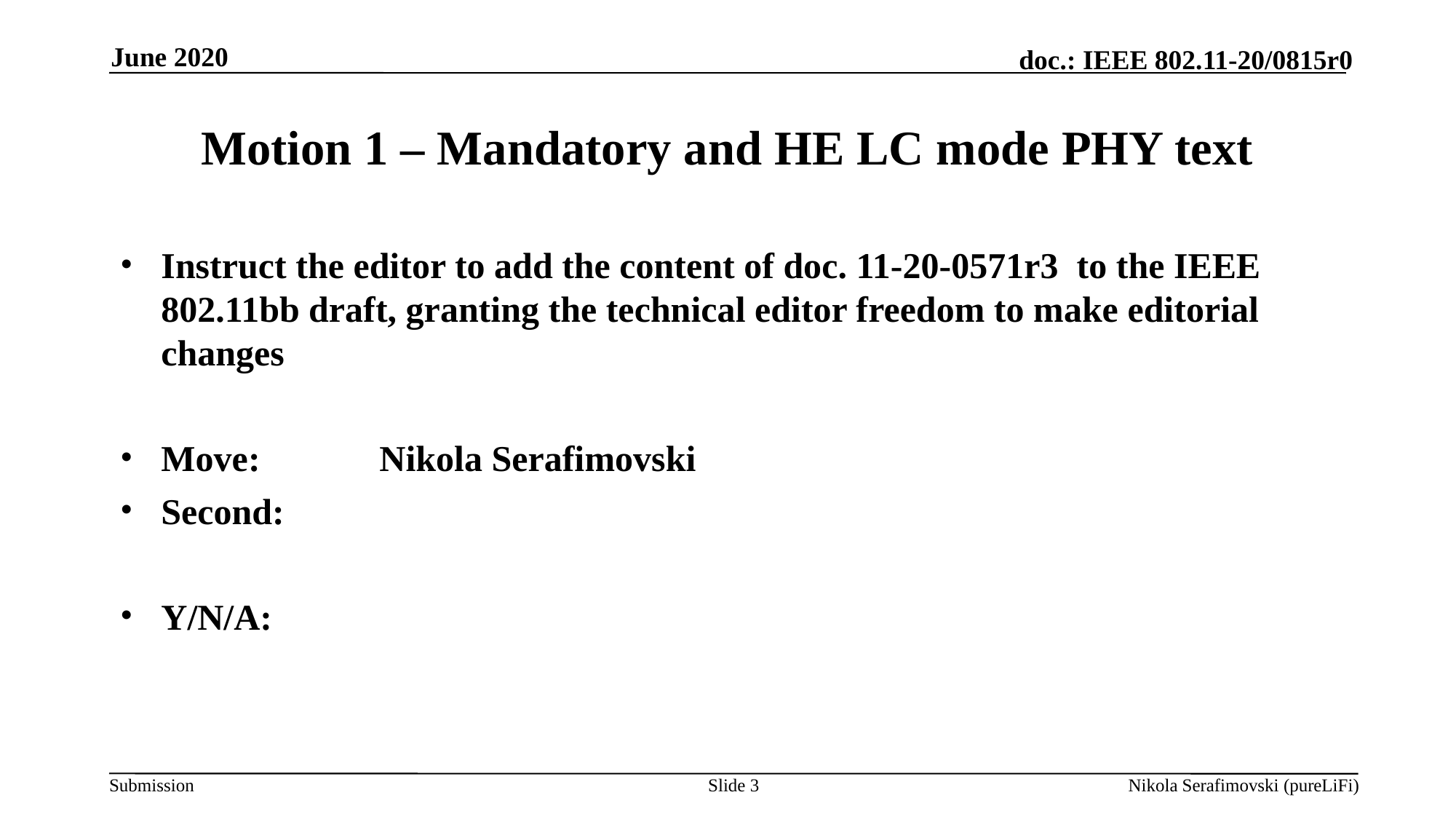

June 2020
# Motion 1 – Mandatory and HE LC mode PHY text
Instruct the editor to add the content of doc. 11-20-0571r3  to the IEEE 802.11bb draft, granting the technical editor freedom to make editorial changes

Move:		Nikola Serafimovski
Second:

Y/N/A:
Slide 3
Nikola Serafimovski (pureLiFi)